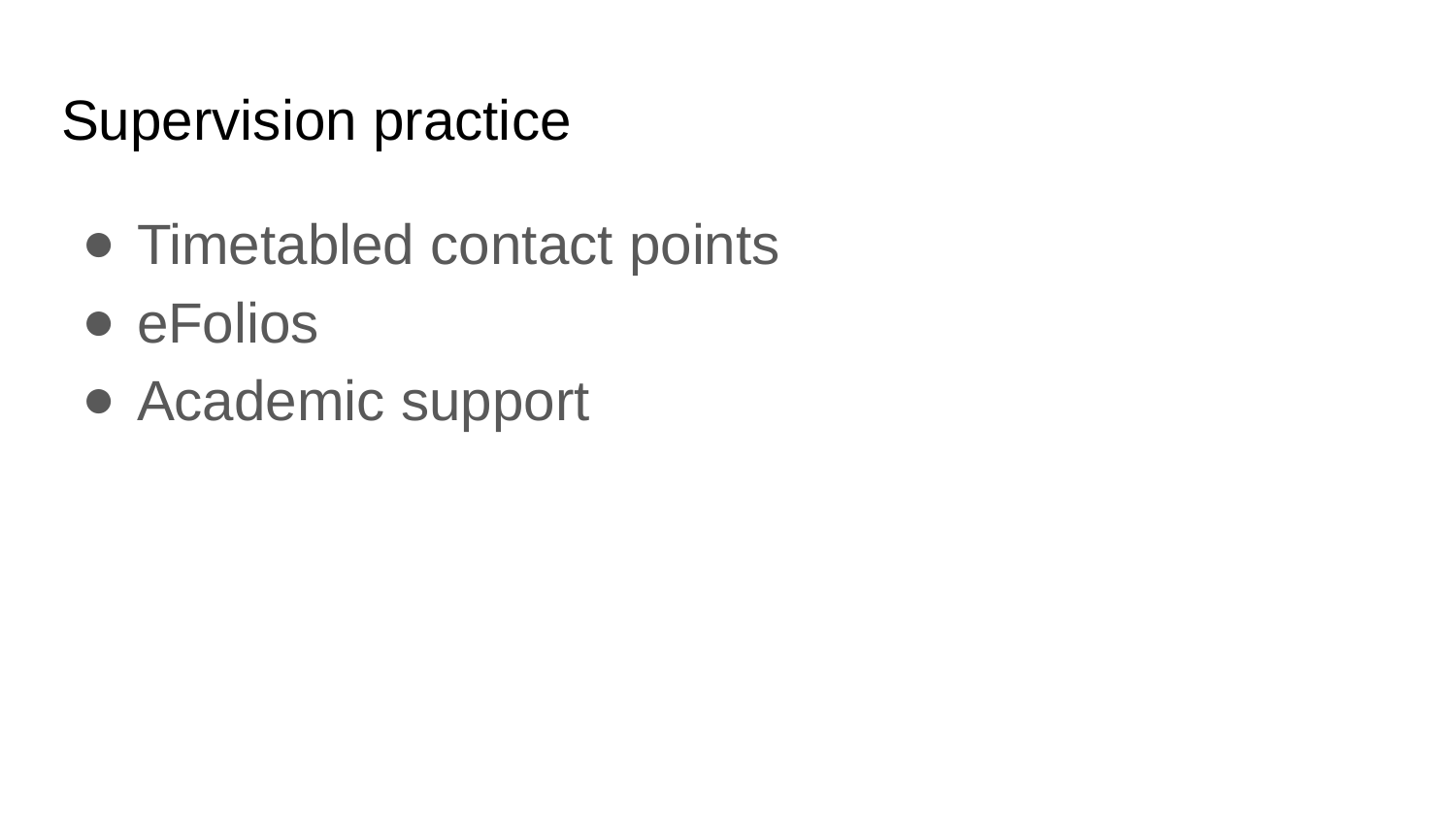

# Supervision practice
Timetabled contact points
eFolios
Academic support